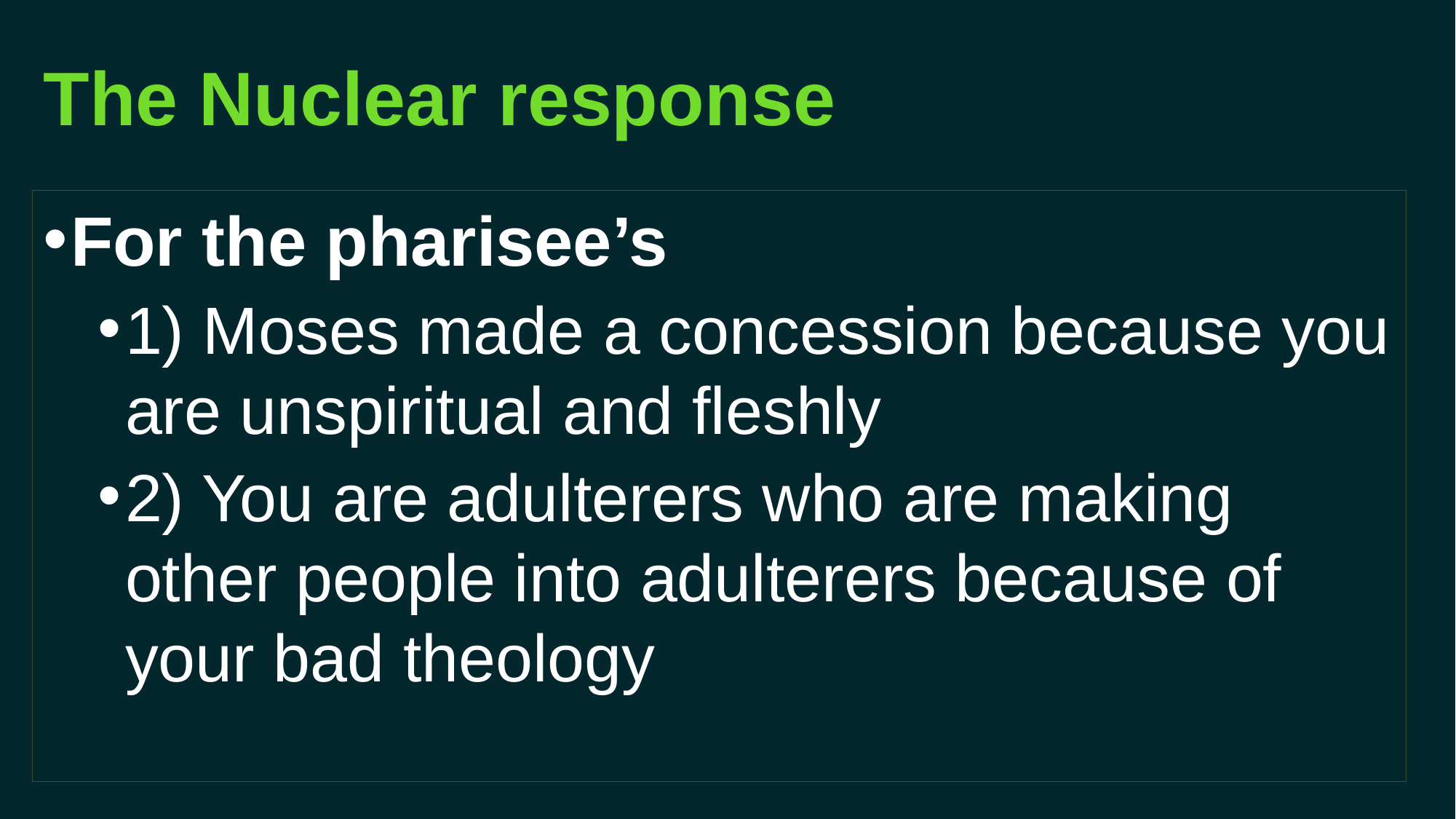

# The Nuclear response
For the pharisee’s
1) Moses made a concession because you are unspiritual and fleshly
2) You are adulterers who are making other people into adulterers because of your bad theology